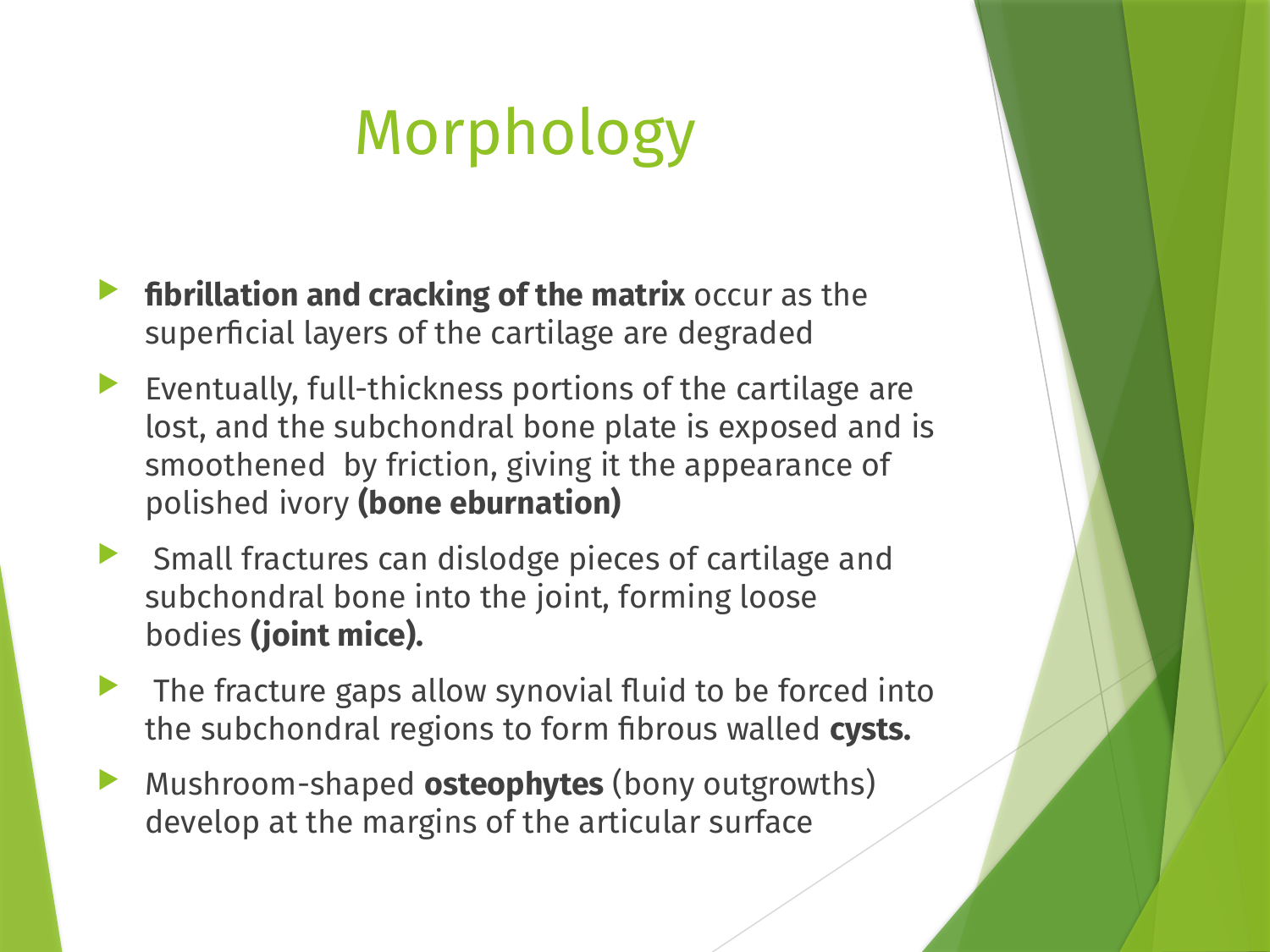

# Morphology
fibrillation and cracking of the matrix occur as the superficial layers of the cartilage are degraded
Eventually, full-thickness portions of the cartilage are lost, and the subchondral bone plate is exposed and is smoothened  by friction, giving it the appearance of polished ivory (bone eburnation)
 Small fractures can dislodge pieces of cartilage and subchondral bone into the joint, forming loose bodies (joint mice).
 The fracture gaps allow synovial fluid to be forced into the subchondral regions to form fibrous walled cysts.
Mushroom-shaped osteophytes (bony outgrowths) develop at the margins of the articular surface